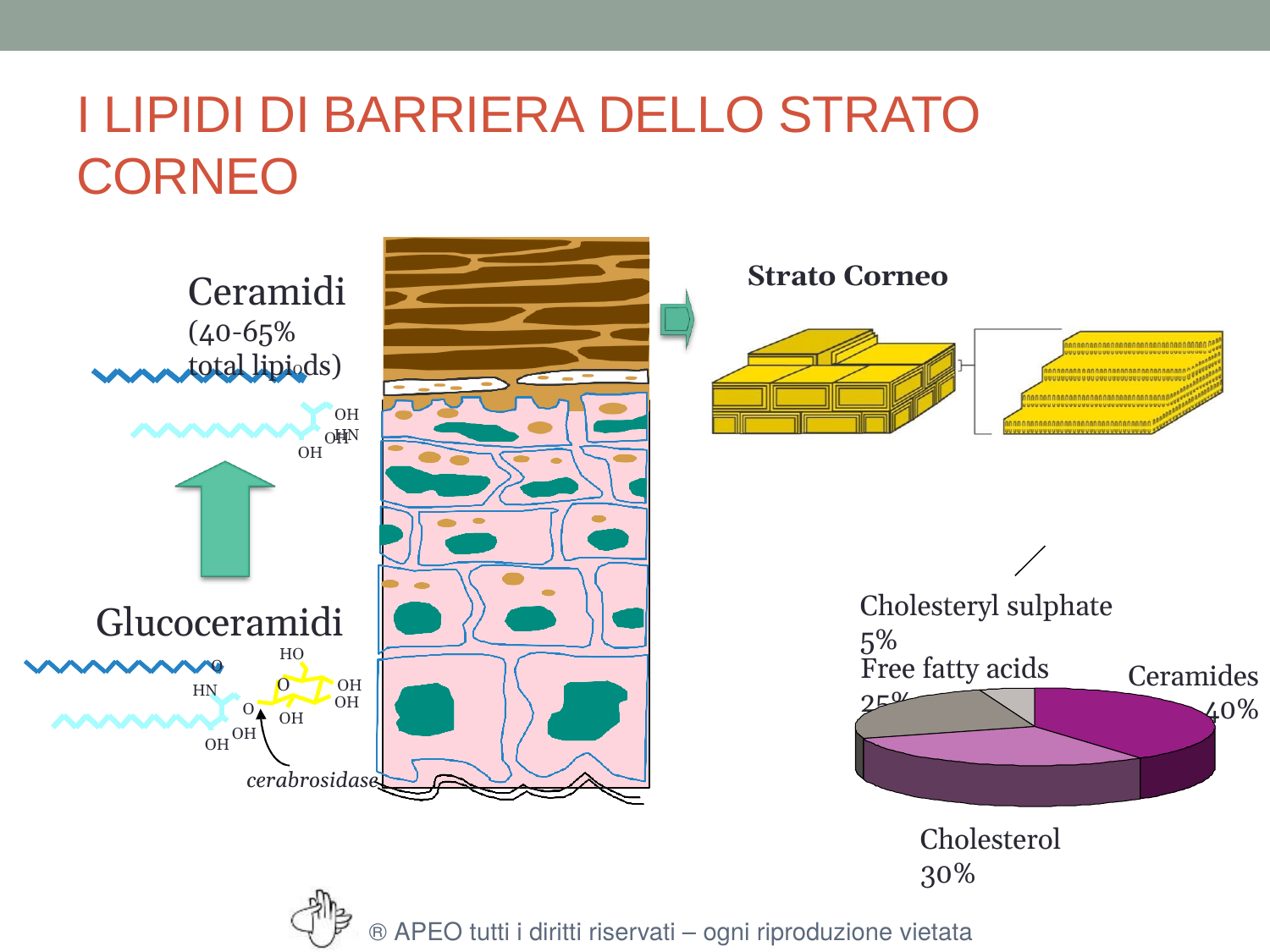

# I LIPIDI DI BARRIERA DELLO STRATO CORNEO

Strato Corneo
Ceramidi
(40-65% total lipiOds)
OH
HN

OH

OH

Cholesteryl sulphate 5%
Free fatty acids
25%
Glucoceramidi
HO
O HN
Ceramides
40%

O
OH

OH
OH

O OH

OH
cerabrosidase

Cholesterol 30%